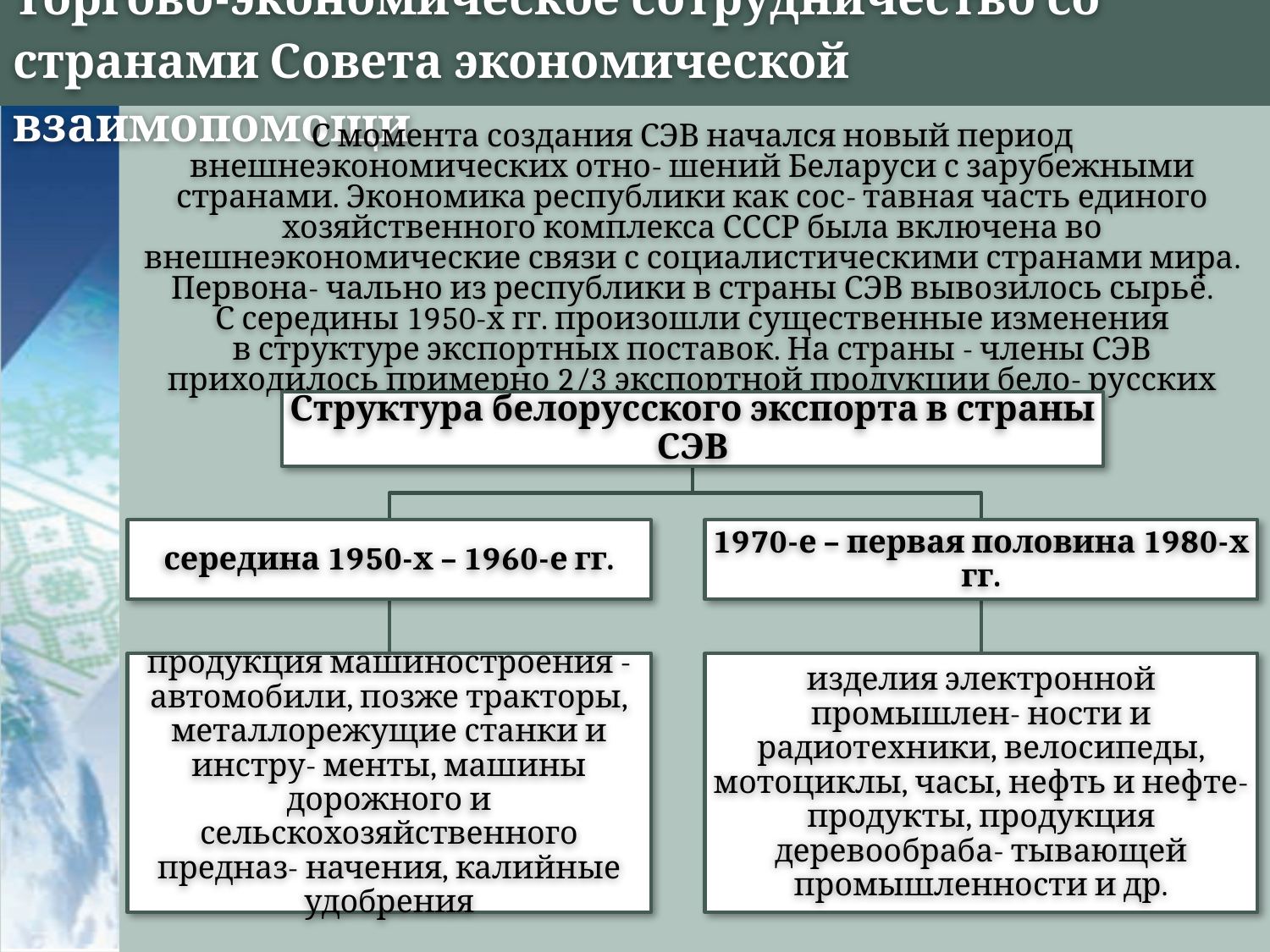

# Торгово-экономическое сотрудничество со странами Совета экономической взаимопомощи
С момента создания СЭВ начался новый период внешнеэкономических отно- шений Беларуси с зарубежными странами. Экономика республики как сос- тавная часть единого хозяйственного комплекса СССР была включена во внешнеэкономические связи с социалистическими странами мира. Первона- чально из республики в страны СЭВ вывозилось сырьё. С середины 1950-х гг. произошли существенные изменения в структуре экспортных поставок. На страны - члены СЭВ приходилось примерно 2/3 экспортной продукции бело- русских предприятий.

Структура белорусского экспорта в страны СЭВ

середина 1950-х – 1960-е гг.

1970-е – первая половина 1980-х гг.

продукция машиностроения - автомобили, позже тракторы, металлорежущие станки и инстру- менты, машины дорожного и сельскохозяйственного предназ- начения, калийные удобрения

изделия электронной промышлен- ности и радиотехники, велосипеды, мотоциклы, часы, нефть и нефте- продукты, продукция деревообраба- тывающей промышленности и др.